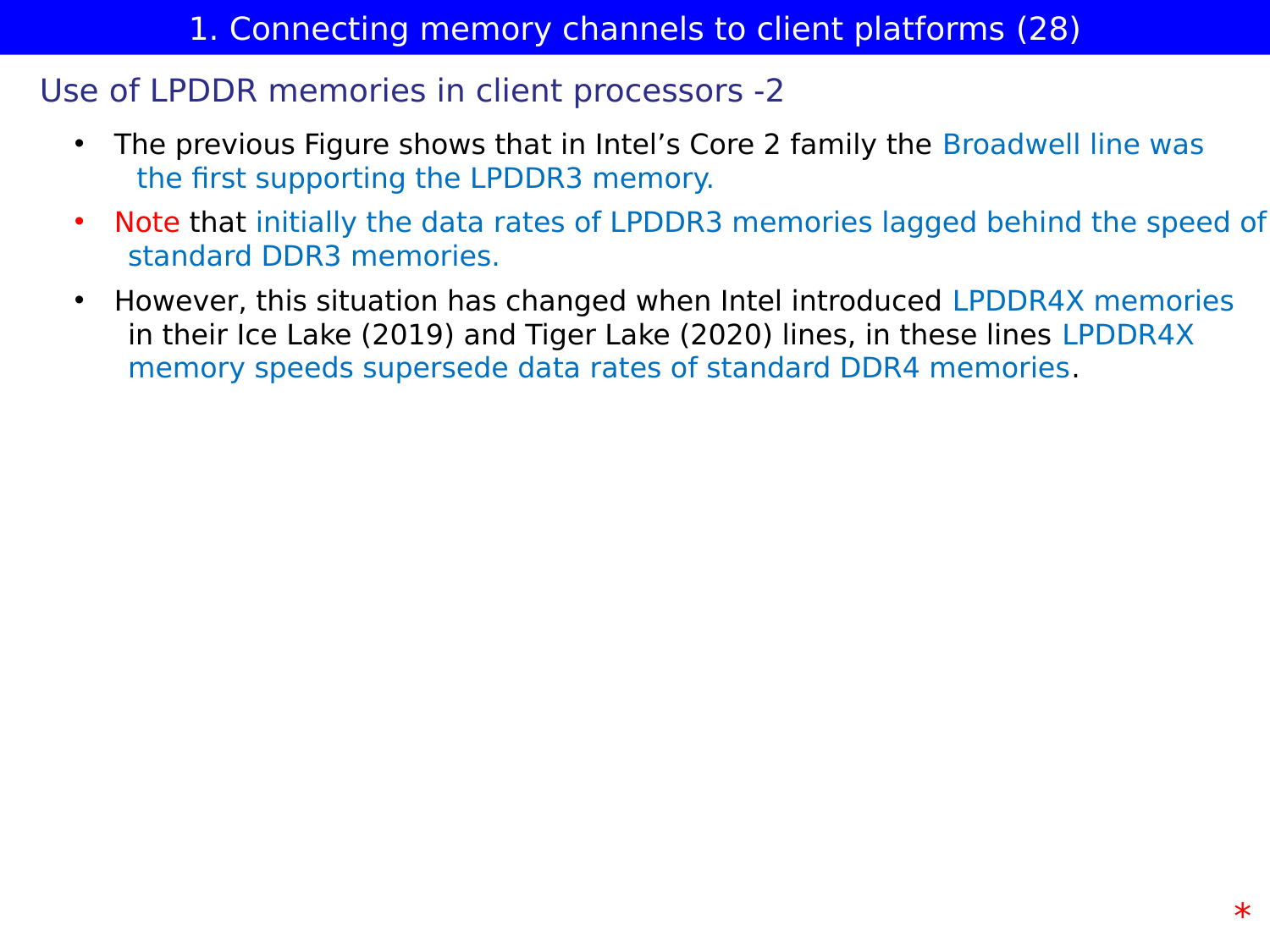

# 1. Connecting memory channels to client platforms (28)
Use of LPDDR memories in client processors -2
The previous Figure shows that in Intel’s Core 2 family the Broadwell line was
       the first supporting the LPDDR3 memory.
Note that initially the data rates of LPDDR3 memories lagged behind the speed of
      standard DDR3 memories.
However, this situation has changed when Intel introduced LPDDR4X memories
      in their Ice Lake (2019) and Tiger Lake (2020) lines, in these lines LPDDR4X
      memory speeds supersede data rates of standard DDR4 memories.
*